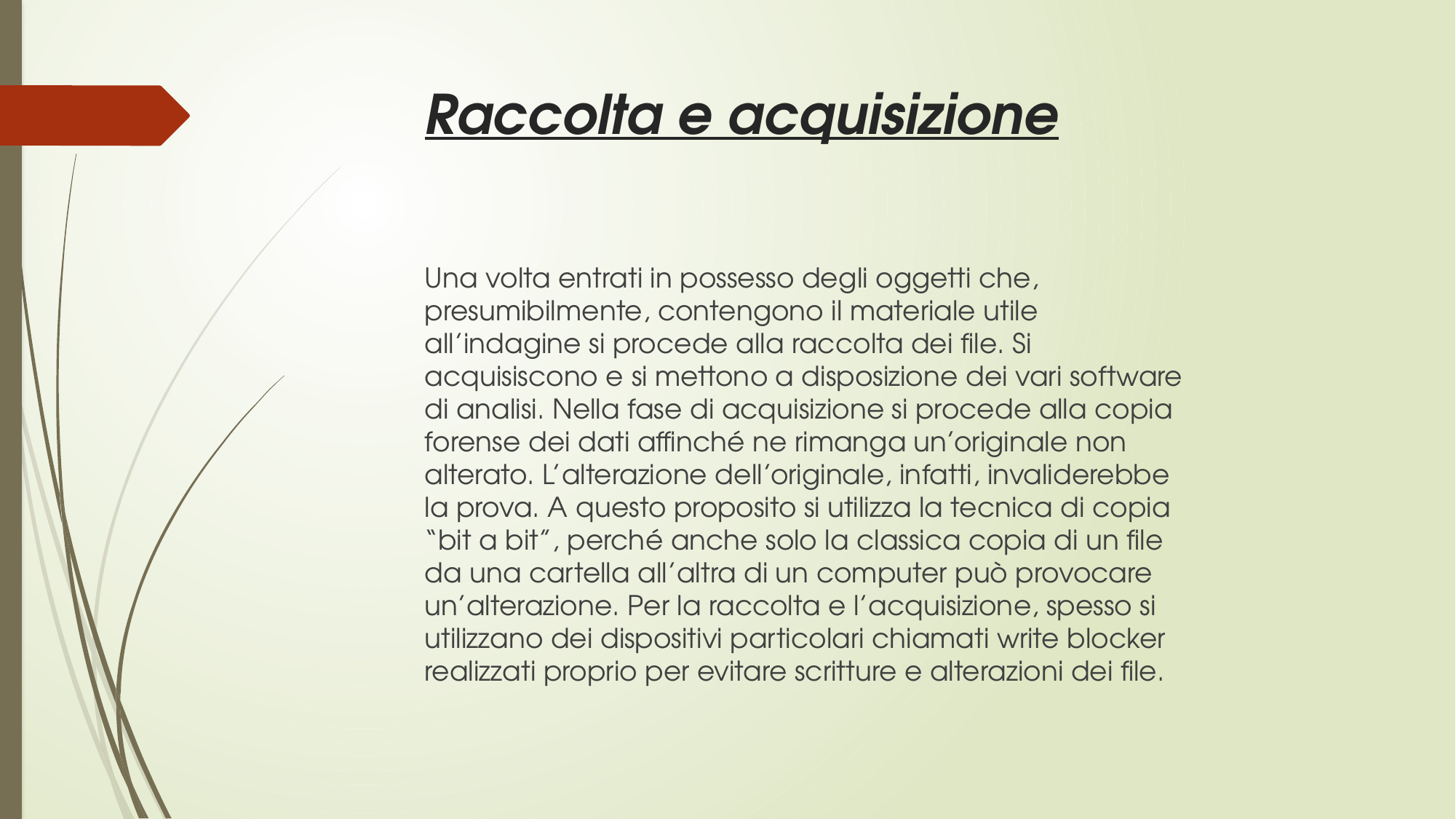

# Raccolta e acquisizione
Una volta entrati in possesso degli oggetti che, presumibilmente, contengono il materiale utile all’indagine si procede alla raccolta dei file. Si acquisiscono e si mettono a disposizione dei vari software di analisi. Nella fase di acquisizione si procede alla copia forense dei dati affinché ne rimanga un’originale non alterato. L’alterazione dell’originale, infatti, invaliderebbe la prova. A questo proposito si utilizza la tecnica di copia “bit a bit”, perché anche solo la classica copia di un file da una cartella all’altra di un computer può provocare un’alterazione. Per la raccolta e l’acquisizione, spesso si utilizzano dei dispositivi particolari chiamati write blocker realizzati proprio per evitare scritture e alterazioni dei file.